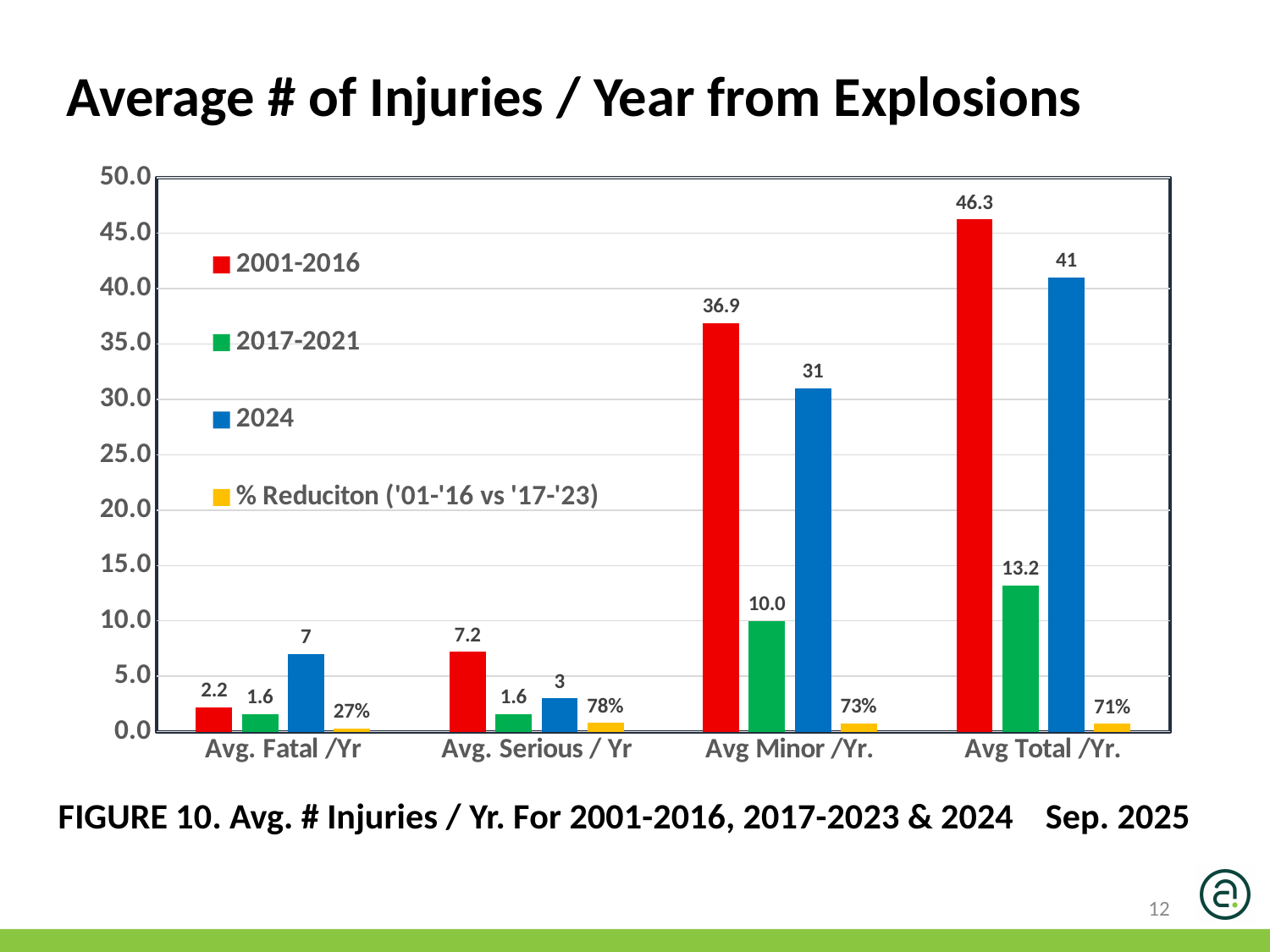

Average # of Injuries / Year from Explosions

### Chart

| Category | 2001-2016 | 2017-2021 | 2024 | % Reduciton ('01-'16 vs '17-'23) |
|---|---|---|---|---|
| Avg. Fatal /Yr | 2.19 | 1.6 | 7.0 | 0.26940639269406386 |
| Avg. Serious / Yr | 7.2 | 1.6 | 3.0 | 0.7777777777777778 |
| Avg Minor /Yr. | 36.88 | 10.0 | 31.0 | 0.7288503253796096 |
| Avg Total /Yr. | 46.25 | 13.2 | 41.0 | 0.7145945945945946 |
FIGURE 10. Avg. # Injuries / Yr. For 2001-2016, 2017-2023 & 2024    Sep. 2025
12